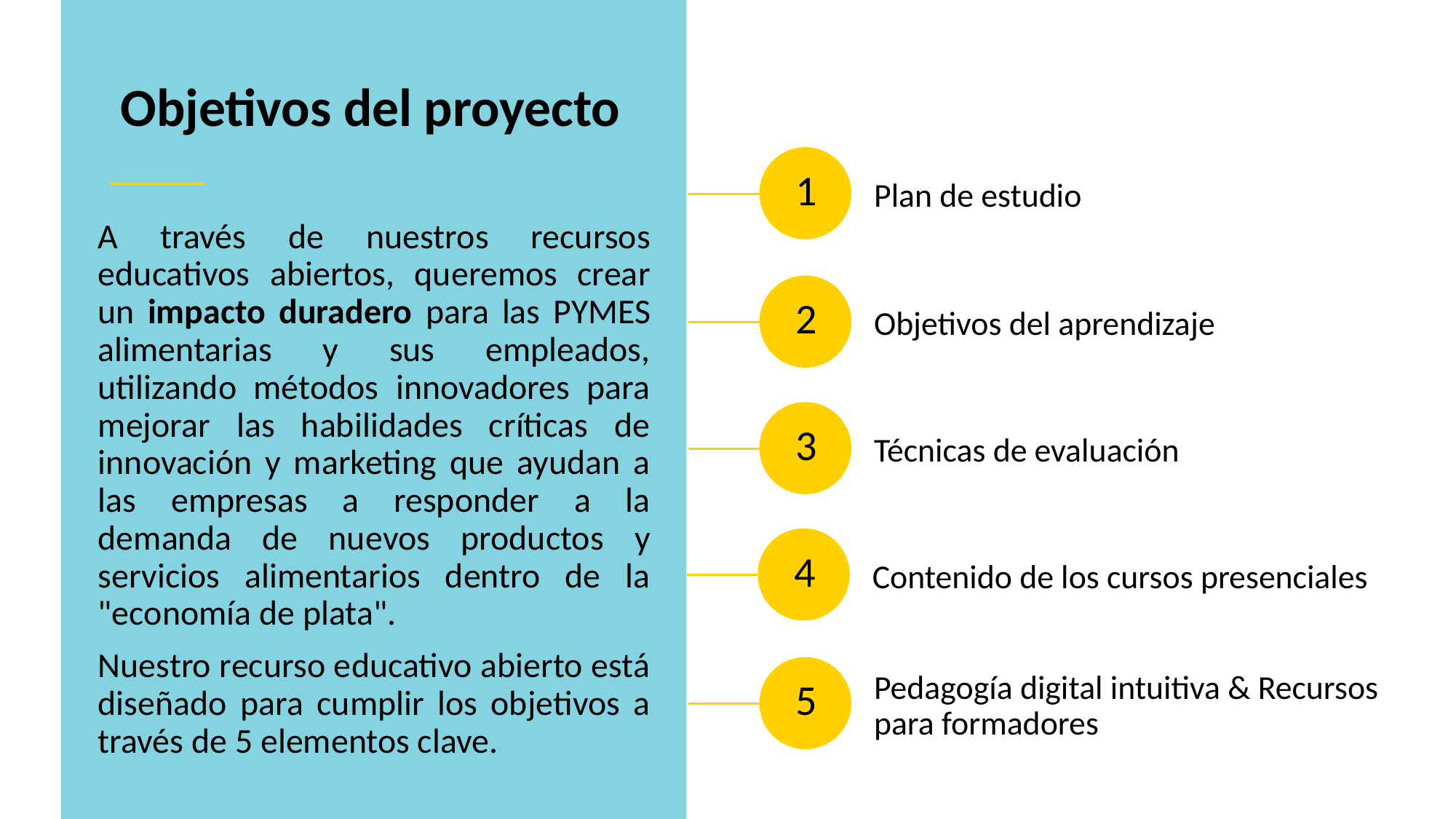

Objetivos del proyecto
Plan de estudio
1
A través de nuestros recursos educativos abiertos, queremos crear un impacto duradero para las PYMES alimentarias y sus empleados, utilizando métodos innovadores para mejorar las habilidades críticas de innovación y marketing que ayudan a las empresas a responder a la demanda de nuevos productos y servicios alimentarios dentro de la "economía de plata".
Nuestro recurso educativo abierto está diseñado para cumplir los objetivos a través de 5 elementos clave.
Objetivos del aprendizaje
2
Técnicas de evaluación
3
Contenido de los cursos presenciales
4
Pedagogía digital intuitiva & Recursos para formadores
5